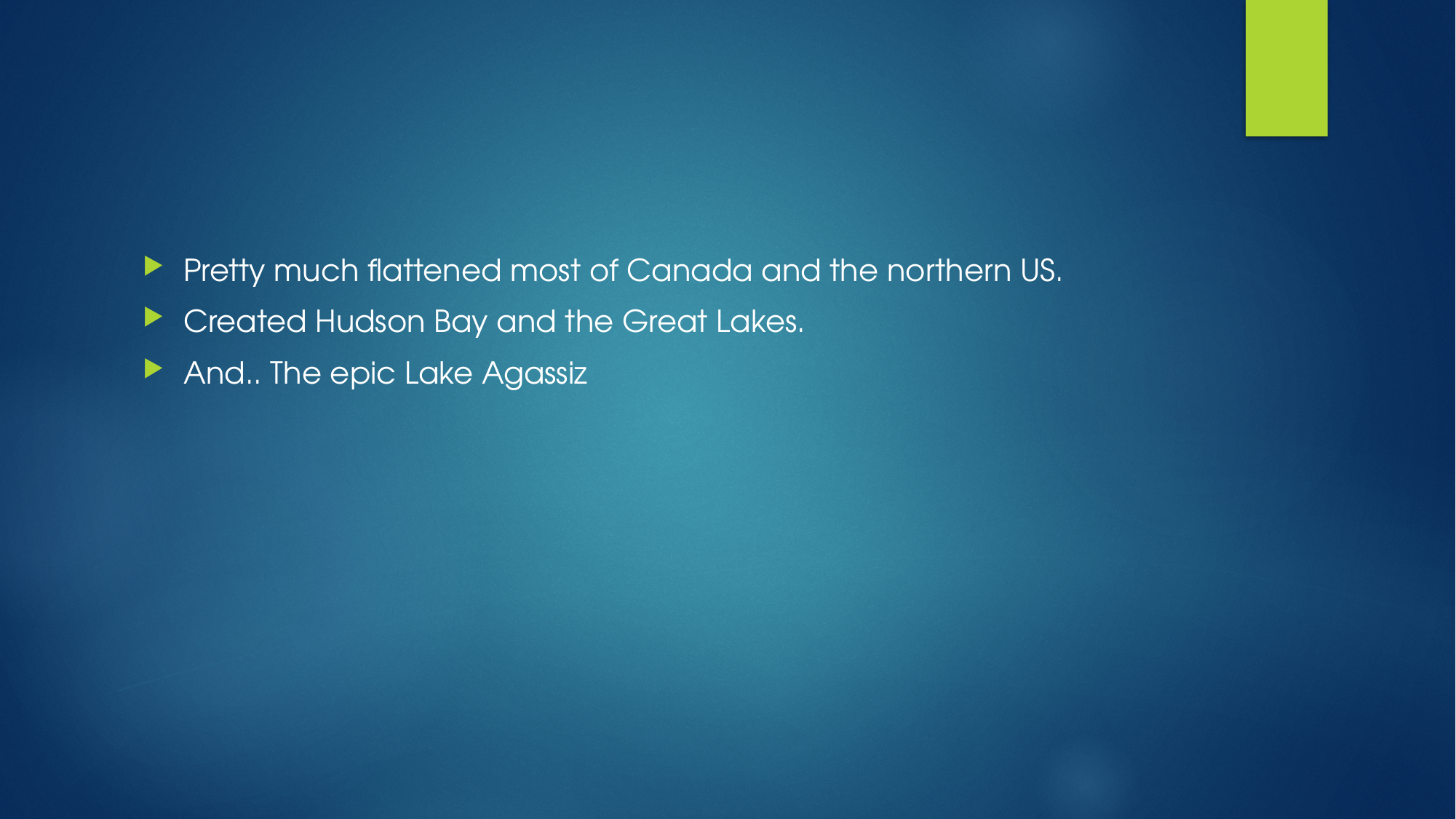

#
Pretty much flattened most of Canada and the northern US.
Created Hudson Bay and the Great Lakes.
And.. The epic Lake Agassiz